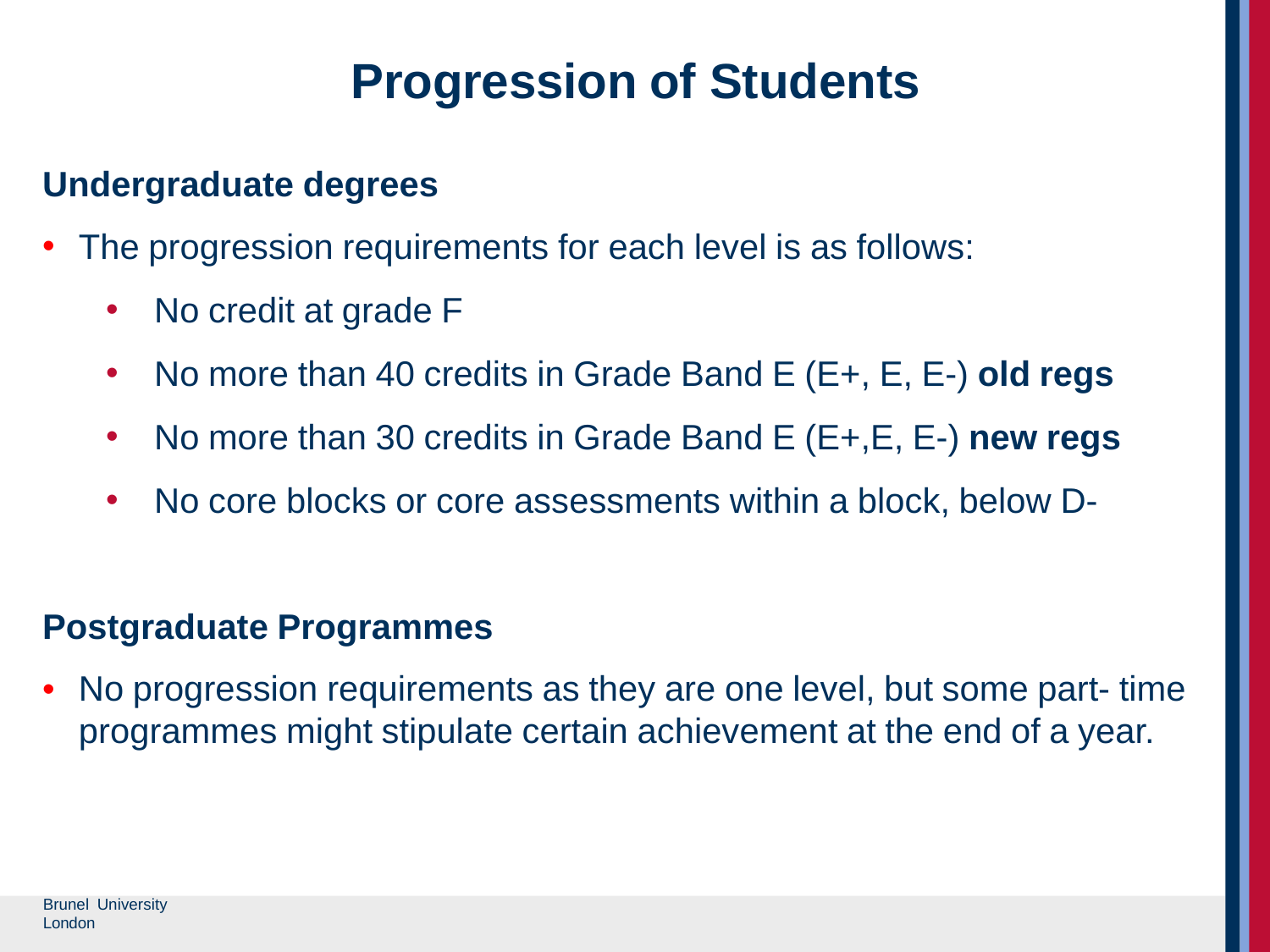

# Progression of Students
Undergraduate degrees
The progression requirements for each level is as follows:
No credit at grade F
No more than 40 credits in Grade Band E (E+, E, E-) old regs
No more than 30 credits in Grade Band E (E+,E, E-) new regs
No core blocks or core assessments within a block, below D-

Postgraduate Programmes
No progression requirements as they are one level, but some part- time programmes might stipulate certain achievement at the end of a year.
Brunel  University  London